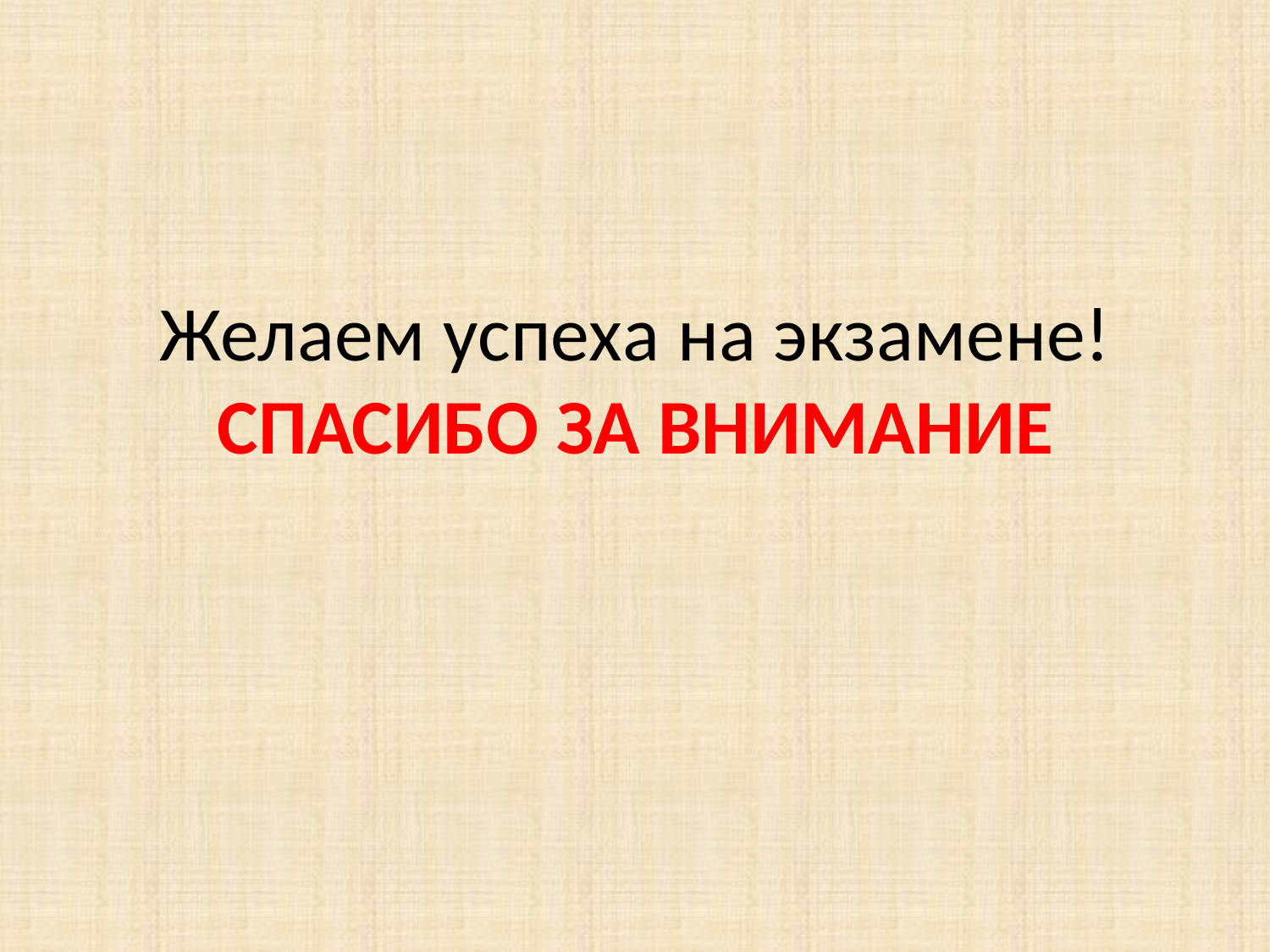

# Желаем успеха на экзамене! СПАСИБО ЗА ВНИМАНИЕ